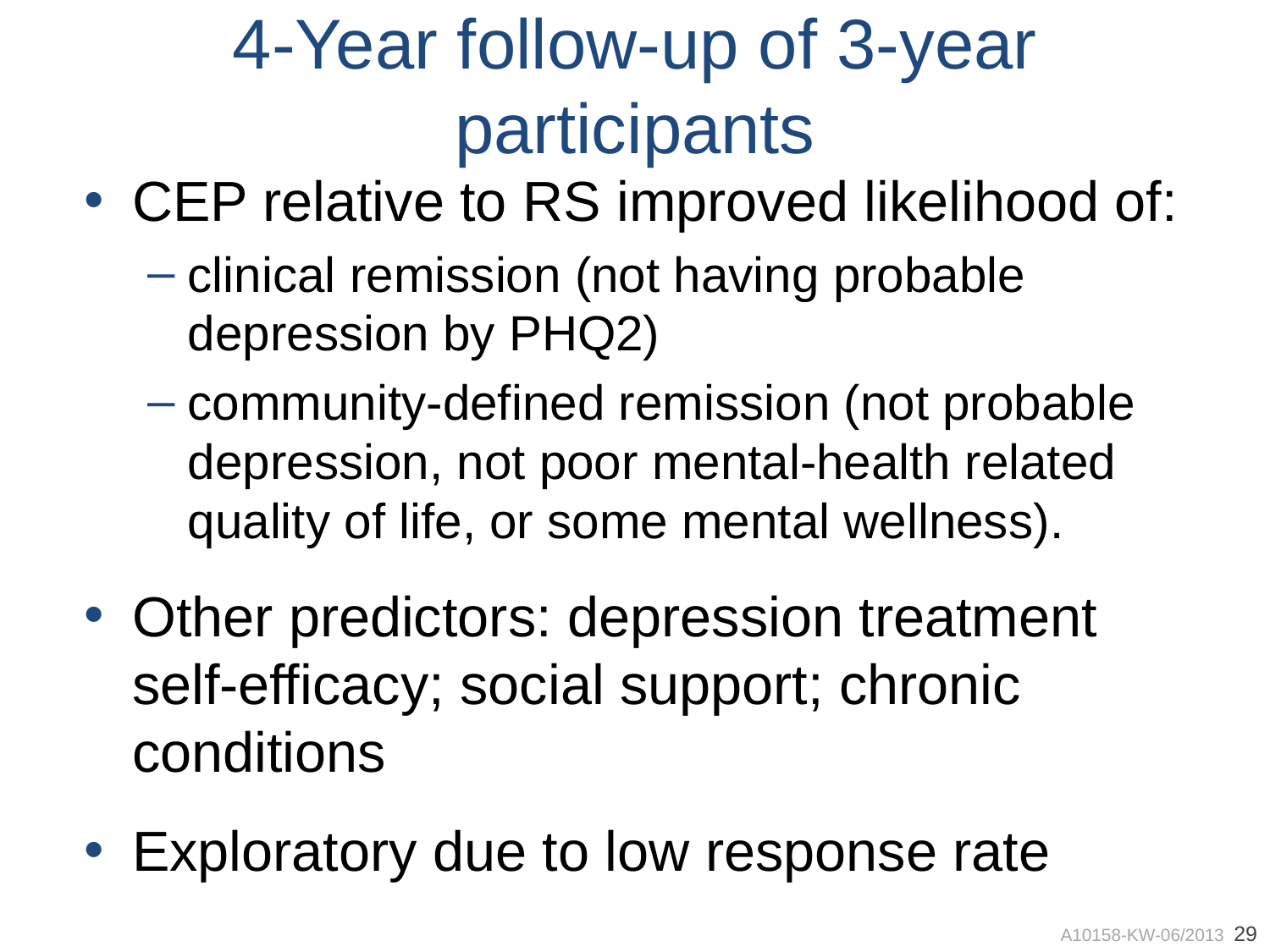

# 4-Year follow-up of 3-year participants
CEP relative to RS improved likelihood of:
clinical remission (not having probable depression by PHQ2)
community-defined remission (not probable depression, not poor mental-health related quality of life, or some mental wellness).
Other predictors: depression treatment self-efficacy; social support; chronic conditions
Exploratory due to low response rate